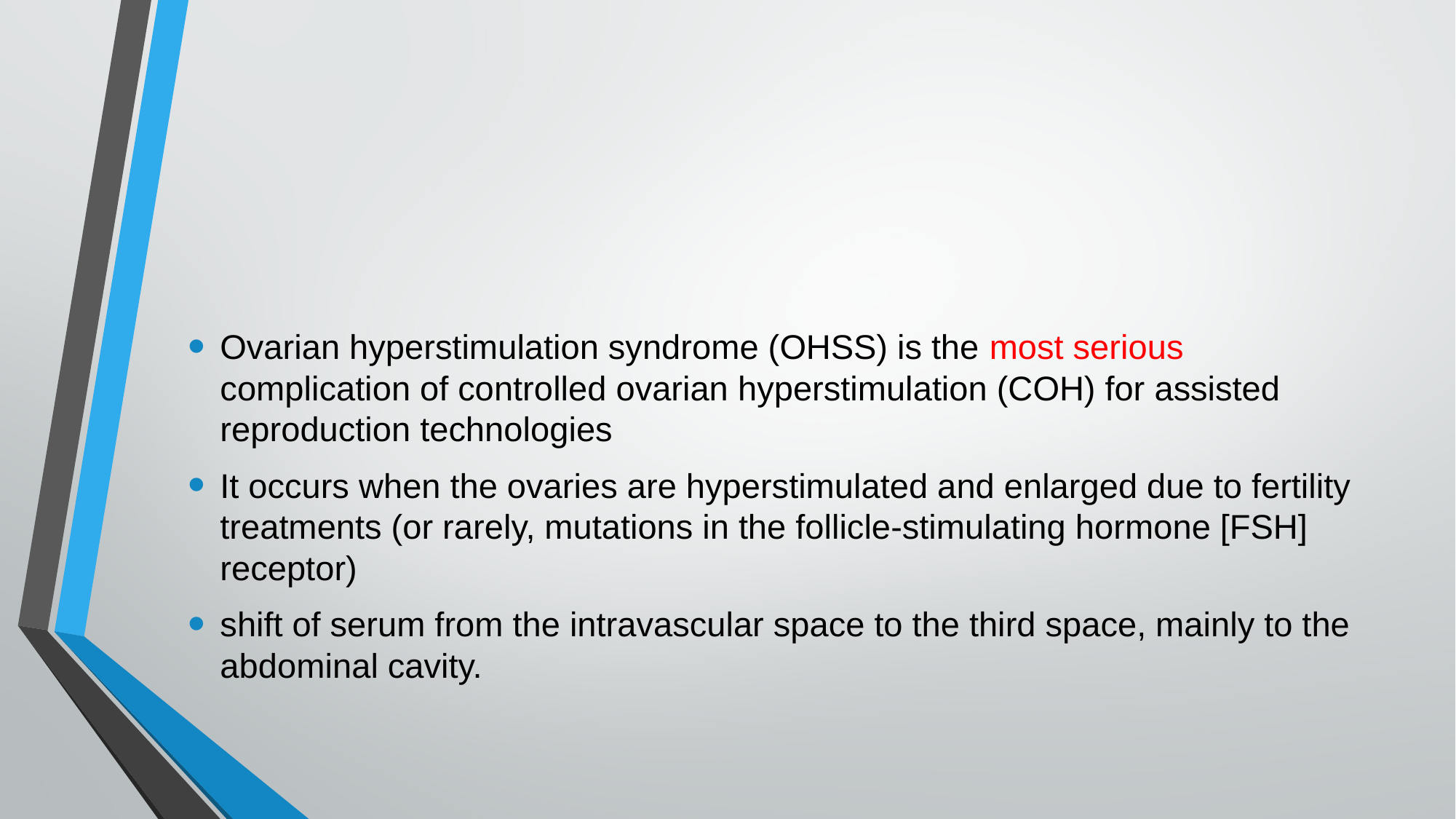

#
Ovarian hyperstimulation syndrome (OHSS) is the most serious complication of controlled ovarian hyperstimulation (COH) for assisted reproduction technologies
It occurs when the ovaries are hyperstimulated and enlarged due to fertility treatments (or rarely, mutations in the follicle-stimulating hormone [FSH] receptor)
shift of serum from the intravascular space to the third space, mainly to the abdominal cavity.